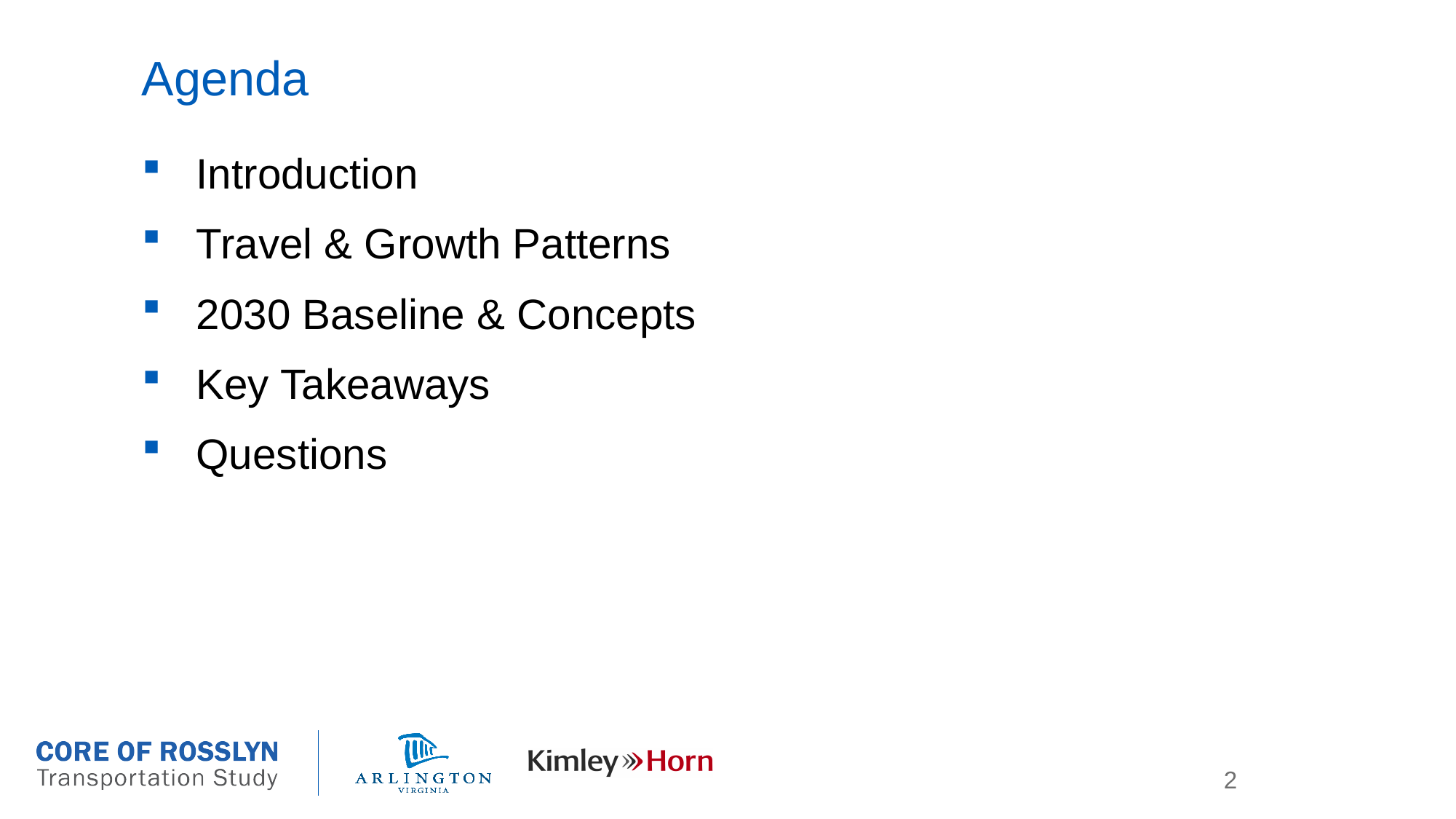

# Agenda
Introduction
Travel & Growth Patterns
2030 Baseline & Concepts
Key Takeaways
Questions
2